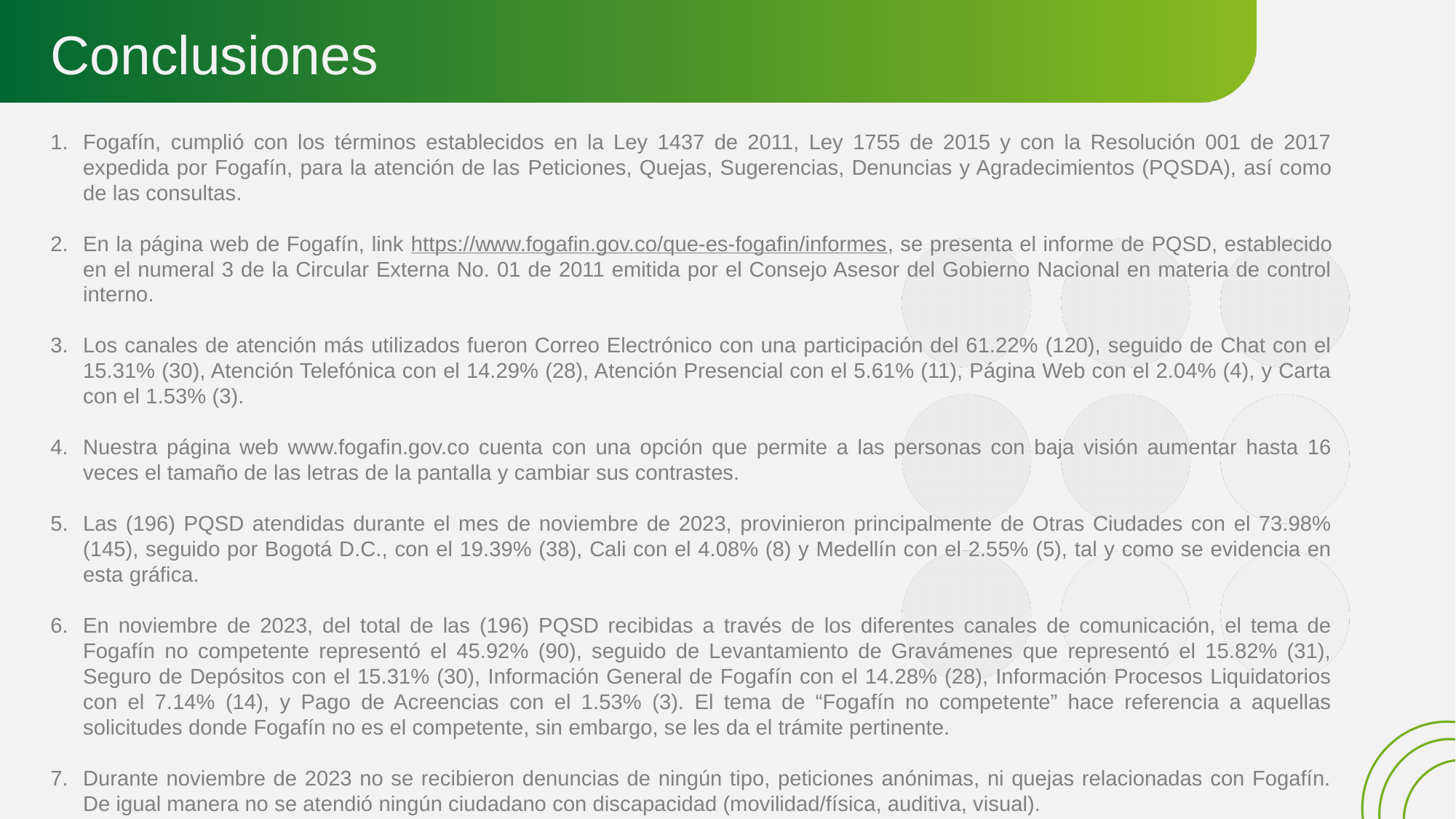

# Conclusiones
Fogafín, cumplió con los términos establecidos en la Ley 1437 de 2011, Ley 1755 de 2015 y con la Resolución 001 de 2017 expedida por Fogafín, para la atención de las Peticiones, Quejas, Sugerencias, Denuncias y Agradecimientos (PQSDA), así como de las consultas.

En la página web de Fogafín, link https://www.fogafin.gov.co/que-es-fogafin/informes, se presenta el informe de PQSD, establecido en el numeral 3 de la Circular Externa No. 01 de 2011 emitida por el Consejo Asesor del Gobierno Nacional en materia de control interno.

Los canales de atención más utilizados fueron Correo Electrónico con una participación del 61.22% (120), seguido de Chat con el 15.31% (30), Atención Telefónica con el 14.29% (28), Atención Presencial con el 5.61% (11), Página Web con el 2.04% (4), y Carta con el 1.53% (3).

Nuestra página web www.fogafin.gov.co cuenta con una opción que permite a las personas con baja visión aumentar hasta 16 veces el tamaño de las letras de la pantalla y cambiar sus contrastes.

Las (196) PQSD atendidas durante el mes de noviembre de 2023, provinieron principalmente de Otras Ciudades con el 73.98% (145), seguido por Bogotá D.C., con el 19.39% (38), Cali con el 4.08% (8) y Medellín con el 2.55% (5), tal y como se evidencia en esta gráfica.

En noviembre de 2023, del total de las (196) PQSD recibidas a través de los diferentes canales de comunicación, el tema de Fogafín no competente representó el 45.92% (90), seguido de Levantamiento de Gravámenes que representó el 15.82% (31), Seguro de Depósitos con el 15.31% (30), Información General de Fogafín con el 14.28% (28), Información Procesos Liquidatorios con el 7.14% (14), y Pago de Acreencias con el 1.53% (3). El tema de “Fogafín no competente” hace referencia a aquellas solicitudes donde Fogafín no es el competente, sin embargo, se les da el trámite pertinente.

Durante noviembre de 2023 no se recibieron denuncias de ningún tipo, peticiones anónimas, ni quejas relacionadas con Fogafín. De igual manera no se atendió ningún ciudadano con discapacidad (movilidad/física, auditiva, visual).